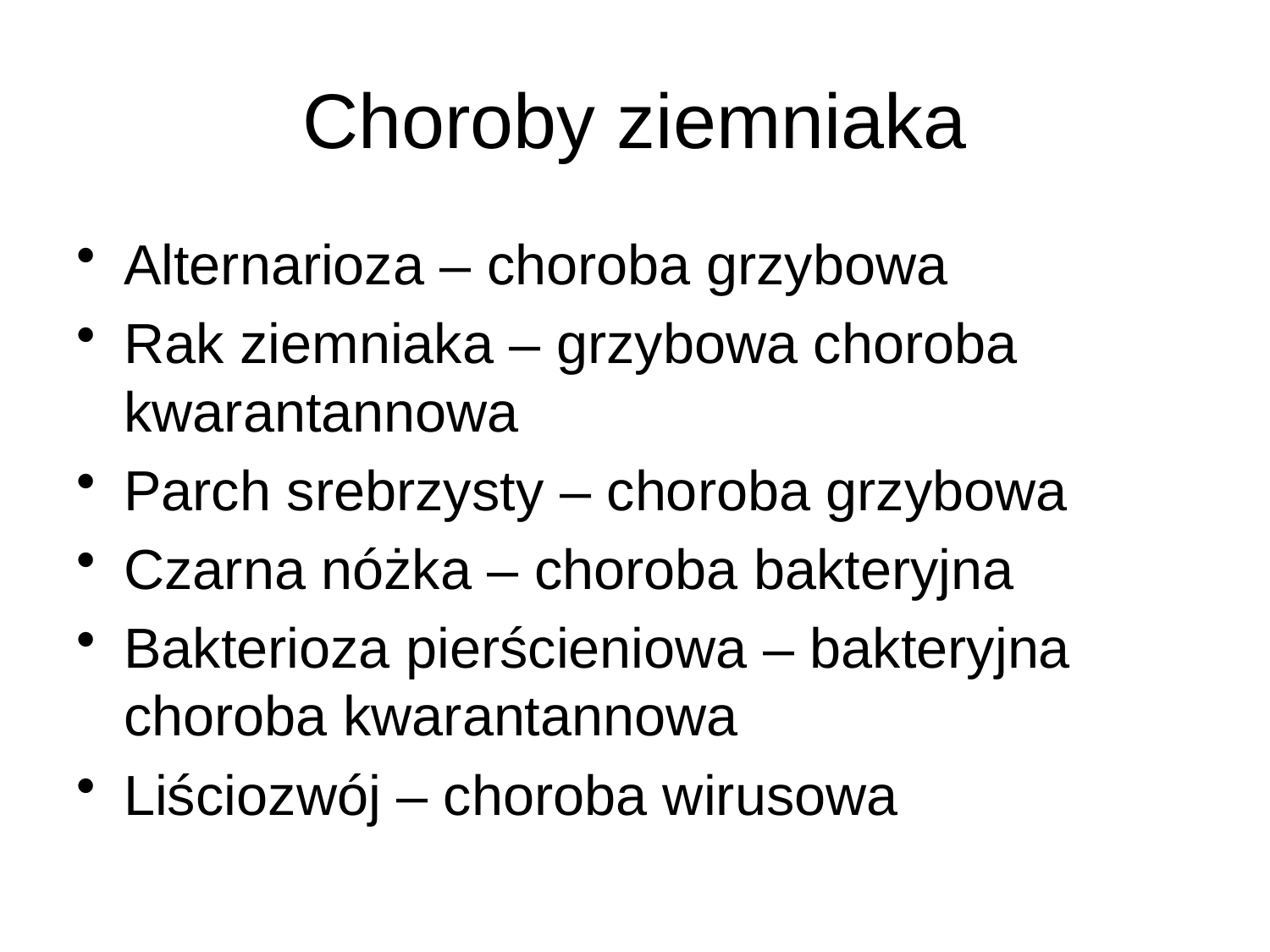

# Choroby ziemniaka
Alternarioza – choroba grzybowa
Rak ziemniaka – grzybowa choroba kwarantannowa
Parch srebrzysty – choroba grzybowa
Czarna nóżka – choroba bakteryjna
Bakterioza pierścieniowa – bakteryjna choroba kwarantannowa
Liściozwój – choroba wirusowa